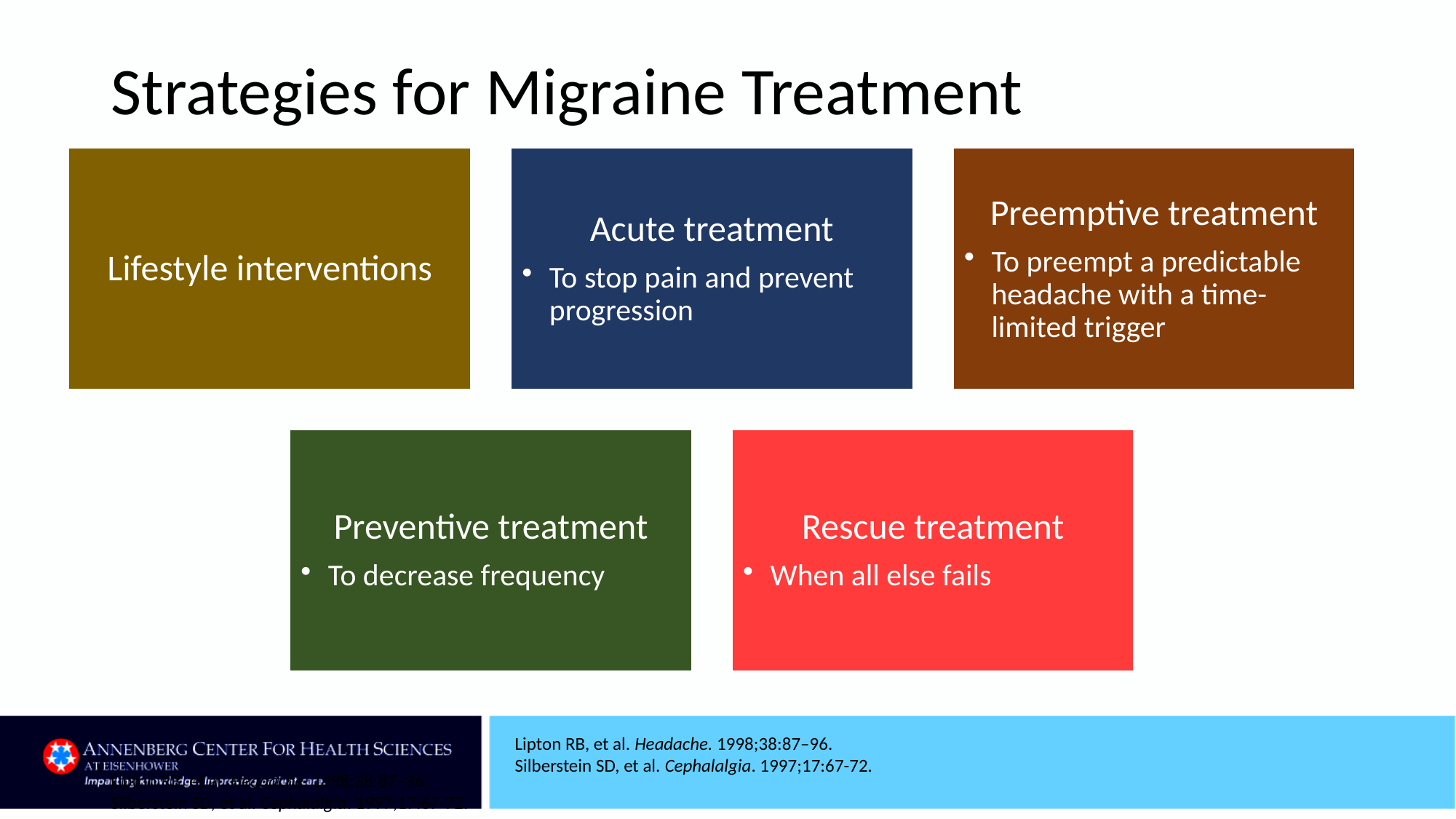

# Strategies for Migraine Treatment
Lifestyle interventions
Acute treatment
To stop pain and prevent progression
Preemptive treatment
To preempt a predictable headache with a time-limited trigger
Preventive treatment
To decrease frequency
Rescue treatment
When all else fails
Lipton RB, et al. Headache. 1998;38:87–96.
Silberstein SD, et al. Cephalalgia. 1997;17:67-72.
Lipton RB, et al. Headache. 1998;38:87–96.
Silberstein SD, et al. Cephalalgia. 1997;17:67-72.